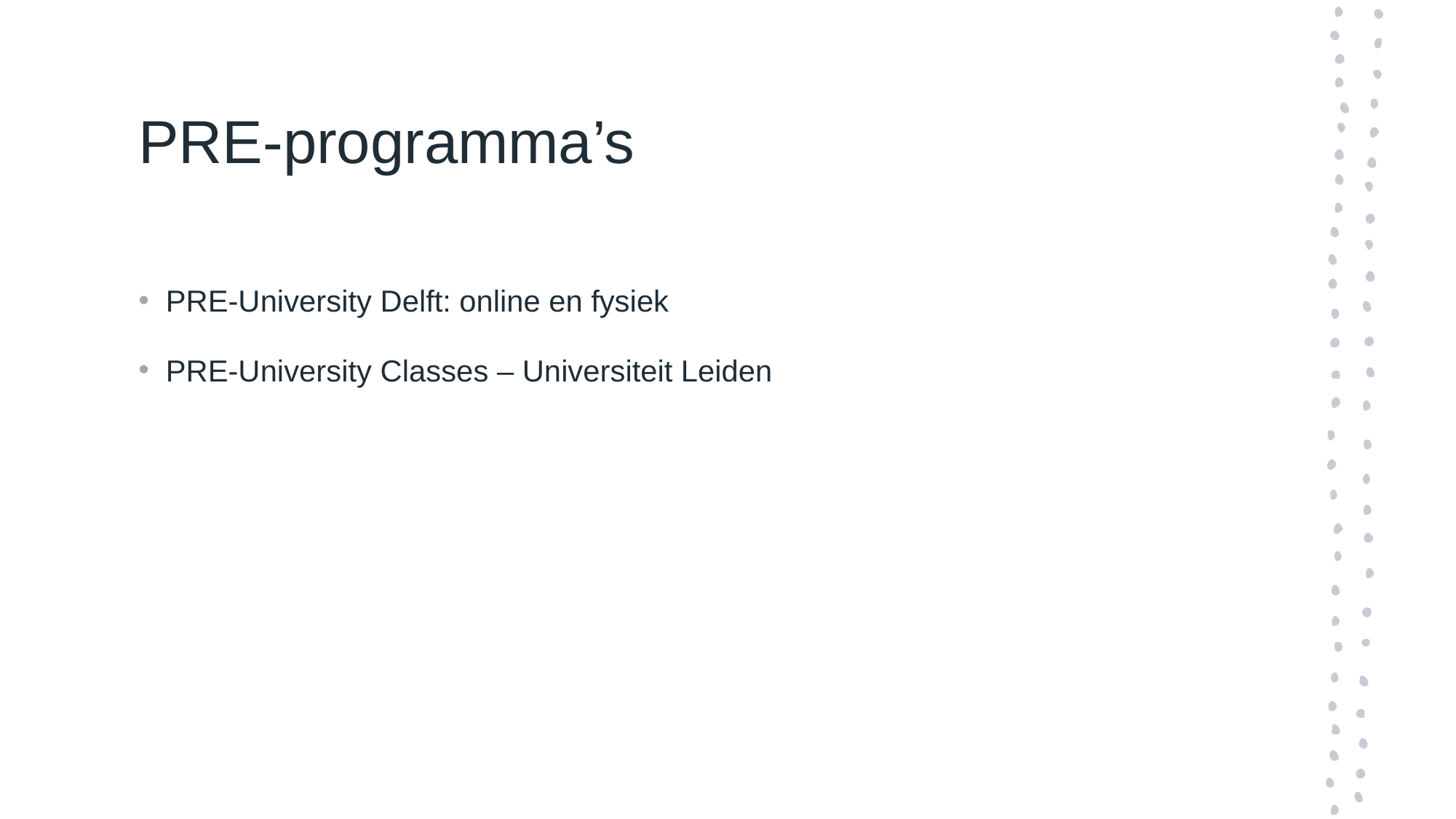

# PRE-programma’s
PRE-University Delft: online en fysiek
PRE-University Classes – Universiteit Leiden